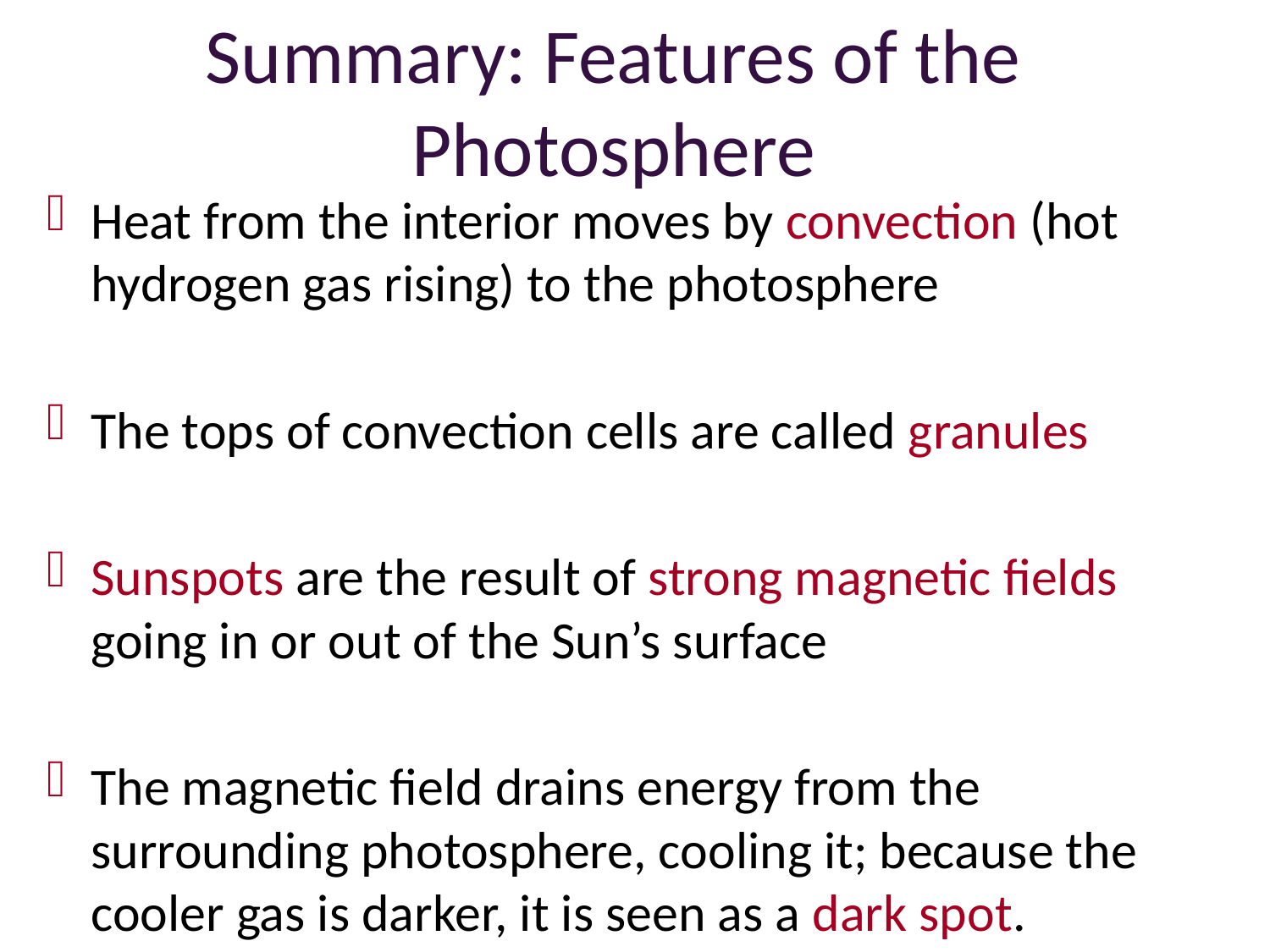

Summary: Features of the Photosphere
Heat from the interior moves by convection (hot hydrogen gas rising) to the photosphere

The tops of convection cells are called granules

Sunspots are the result of strong magnetic fields going in or out of the Sun’s surface

The magnetic field drains energy from the surrounding photosphere, cooling it; because the cooler gas is darker, it is seen as a dark spot.